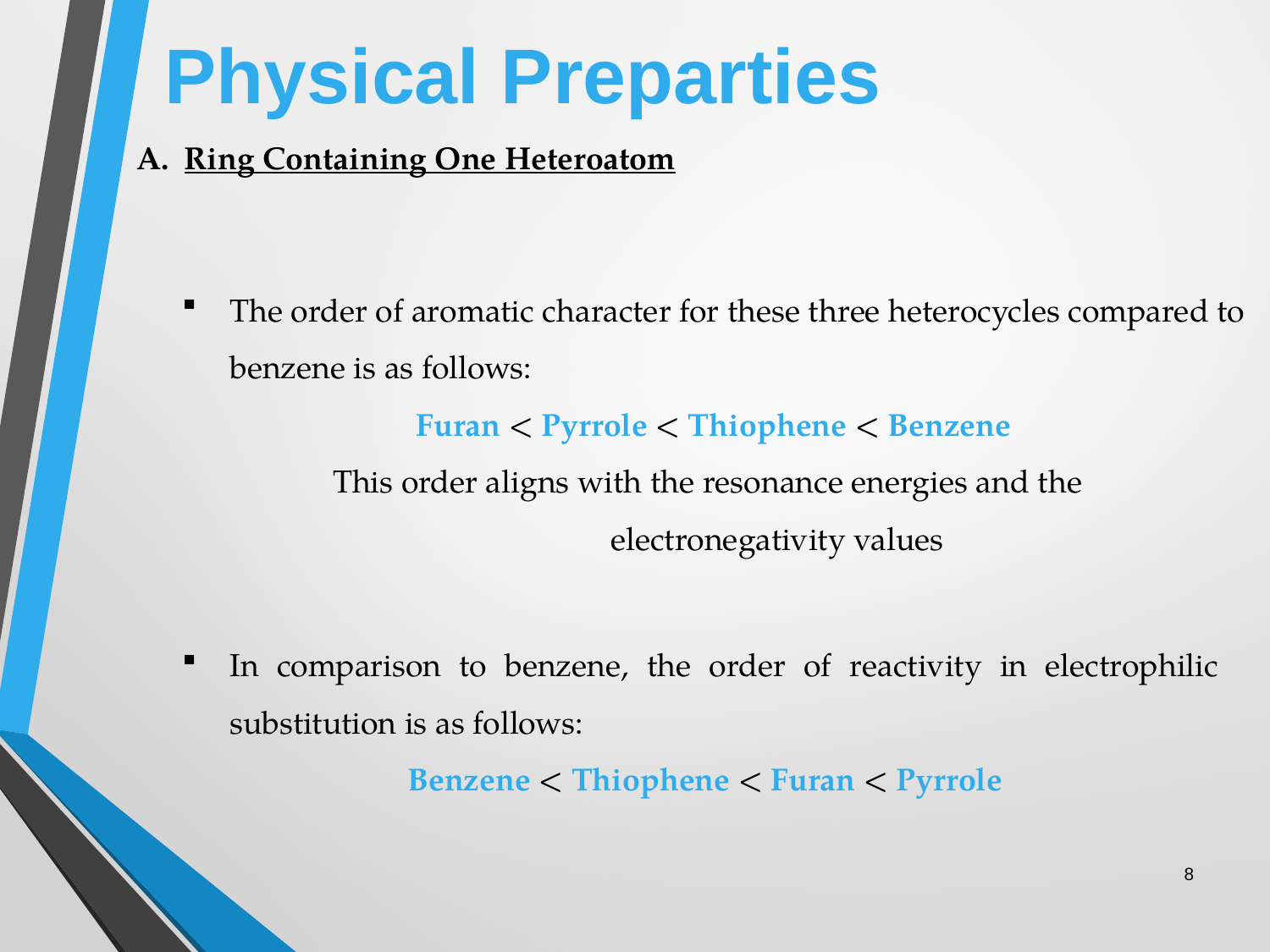

# Physical Preparties
Ring Containing One Heteroatom
The order of aromatic character for these three heterocycles compared to benzene is as follows:
Furan < Pyrrole < Thiophene < Benzene
              	This order aligns with the resonance energies and the 			electronegativity values
In comparison to benzene, the order of reactivity in electrophilic substitution is as follows:
 Benzene < Thiophene < Furan < Pyrrole
8